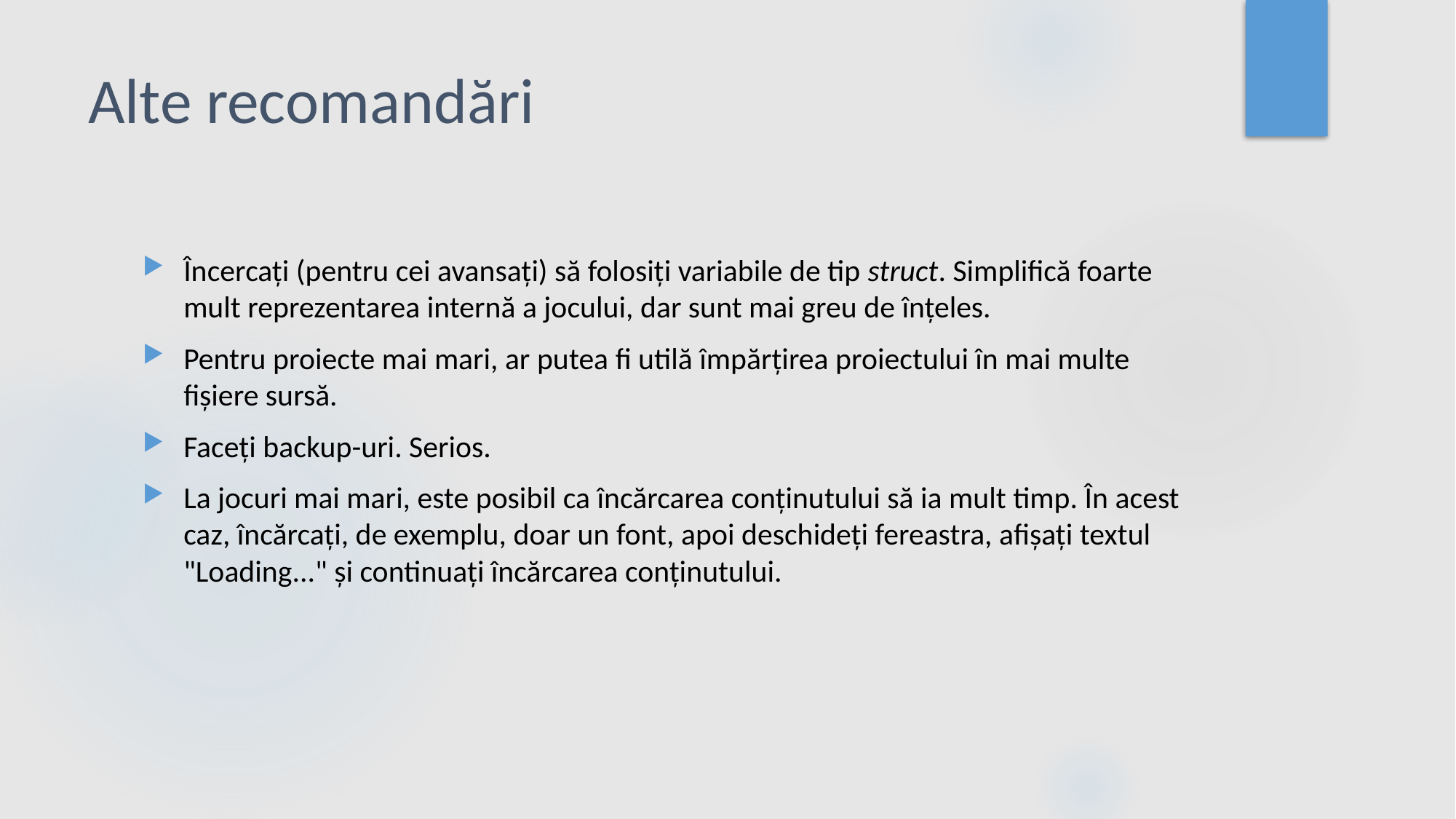

# Alte recomandări
Încercați (pentru cei avansați) să folosiți variabile de tip struct. Simplifică foarte mult reprezentarea internă a jocului, dar sunt mai greu de înțeles.
Pentru proiecte mai mari, ar putea fi utilă împărțirea proiectului în mai multe fișiere sursă.
Faceți backup-uri. Serios.
La jocuri mai mari, este posibil ca încărcarea conținutului să ia mult timp. În acest caz, încărcați, de exemplu, doar un font, apoi deschideți fereastra, afișați textul "Loading..." și continuați încărcarea conținutului.